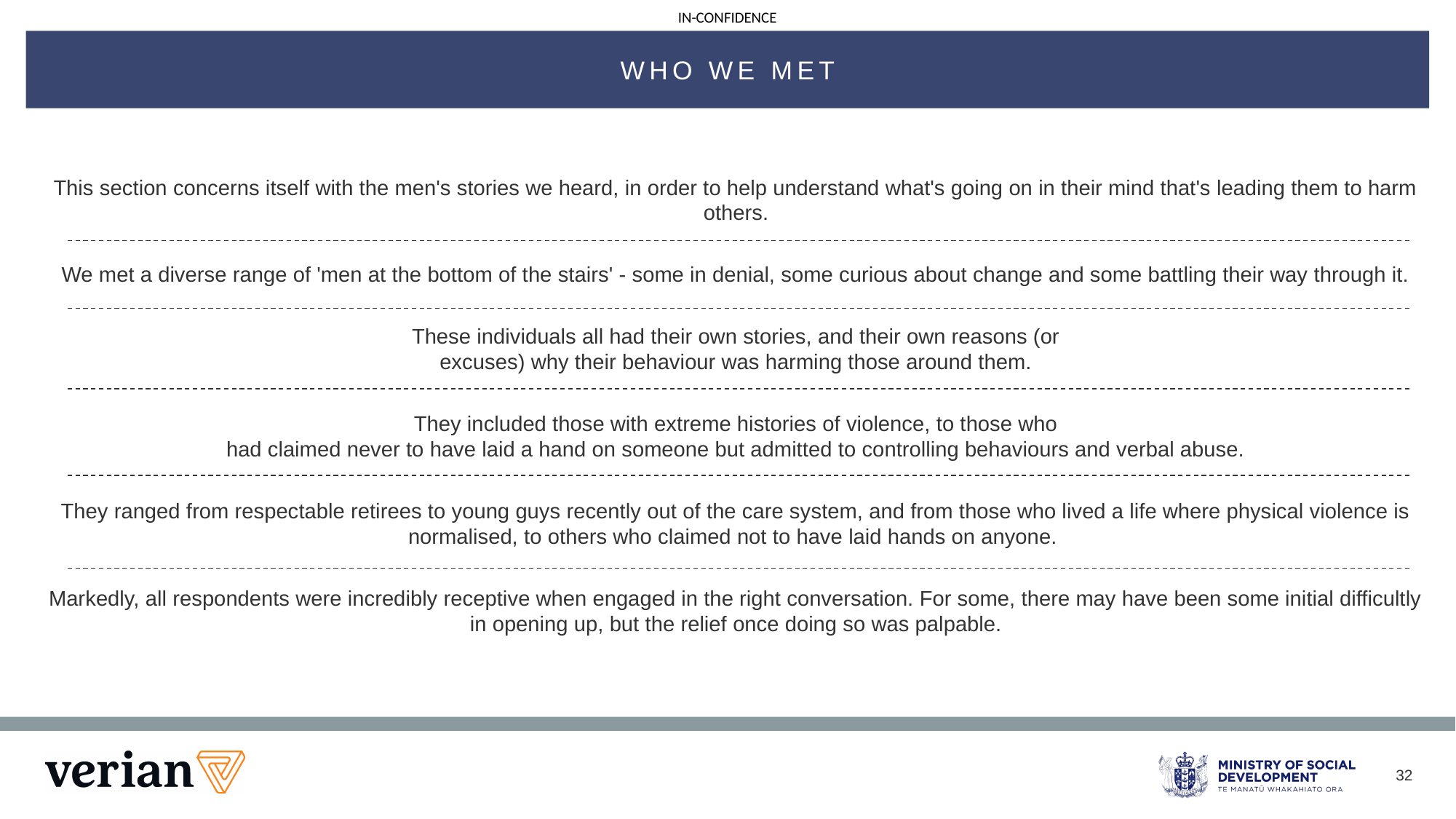

WHO WE MET
This section concerns itself with the men's stories we heard, in order to help understand what's going on in their mind that's leading them to harm others.
We met a diverse range of 'men at the bottom of the stairs' - some in denial, some curious about change and some battling their way through it.
These individuals all had their own stories, and their own reasons (or
excuses) why their behaviour was harming those around them.
They included those with extreme histories of violence, to those who
had claimed never to have laid a hand on someone but admitted to controlling behaviours and verbal abuse.
They ranged from respectable retirees to young guys recently out of the care system, and from those who lived a life where physical violence is normalised, to others who claimed not to have laid hands on anyone.
Markedly, all respondents were incredibly receptive when engaged in the right conversation. For some, there may have been some initial difficultly in opening up, but the relief once doing so was palpable.